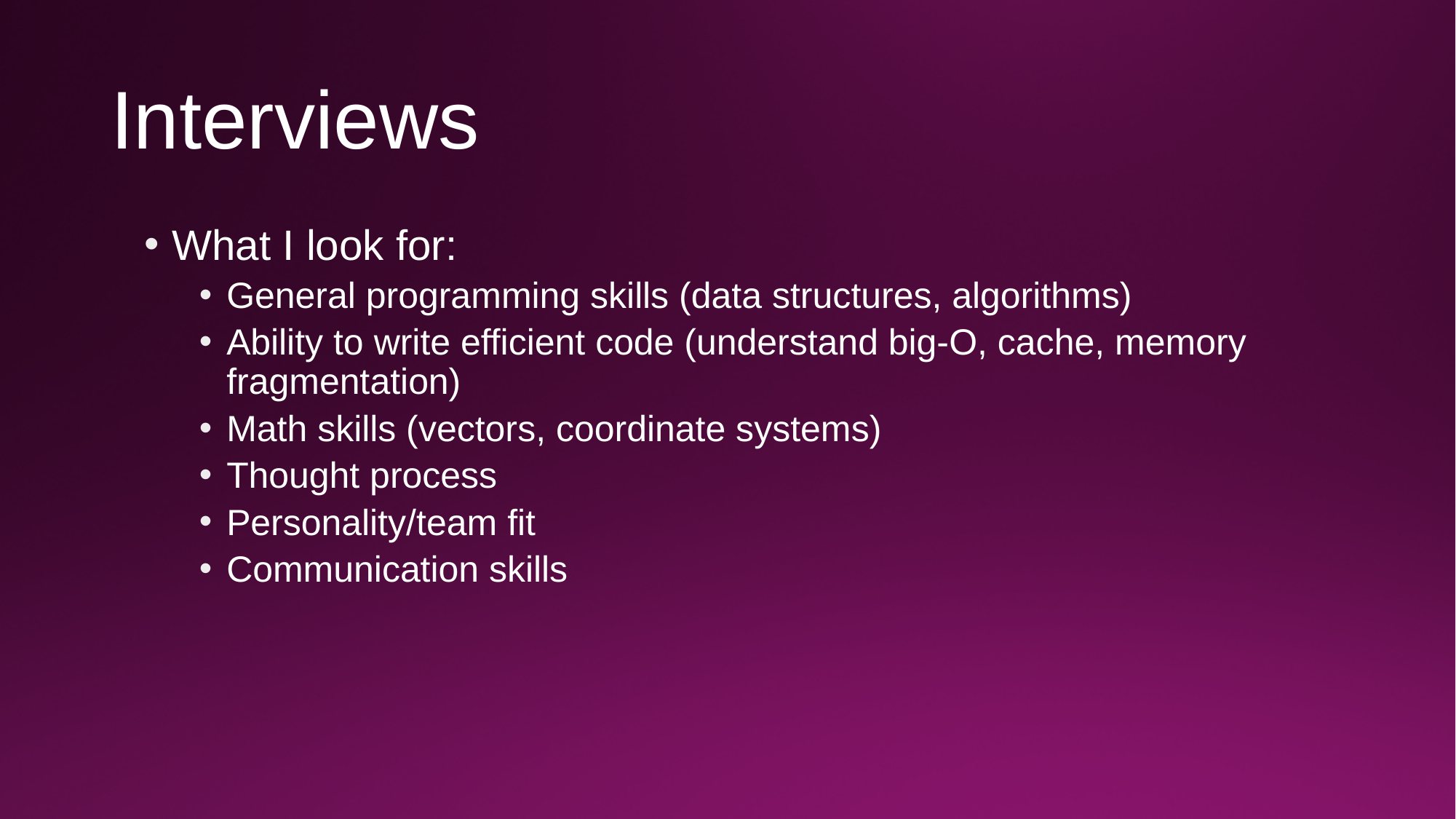

# Interviews
What I look for:
General programming skills (data structures, algorithms)
Ability to write efficient code (understand big-O, cache, memory fragmentation)
Math skills (vectors, coordinate systems)
Thought process
Personality/team fit
Communication skills